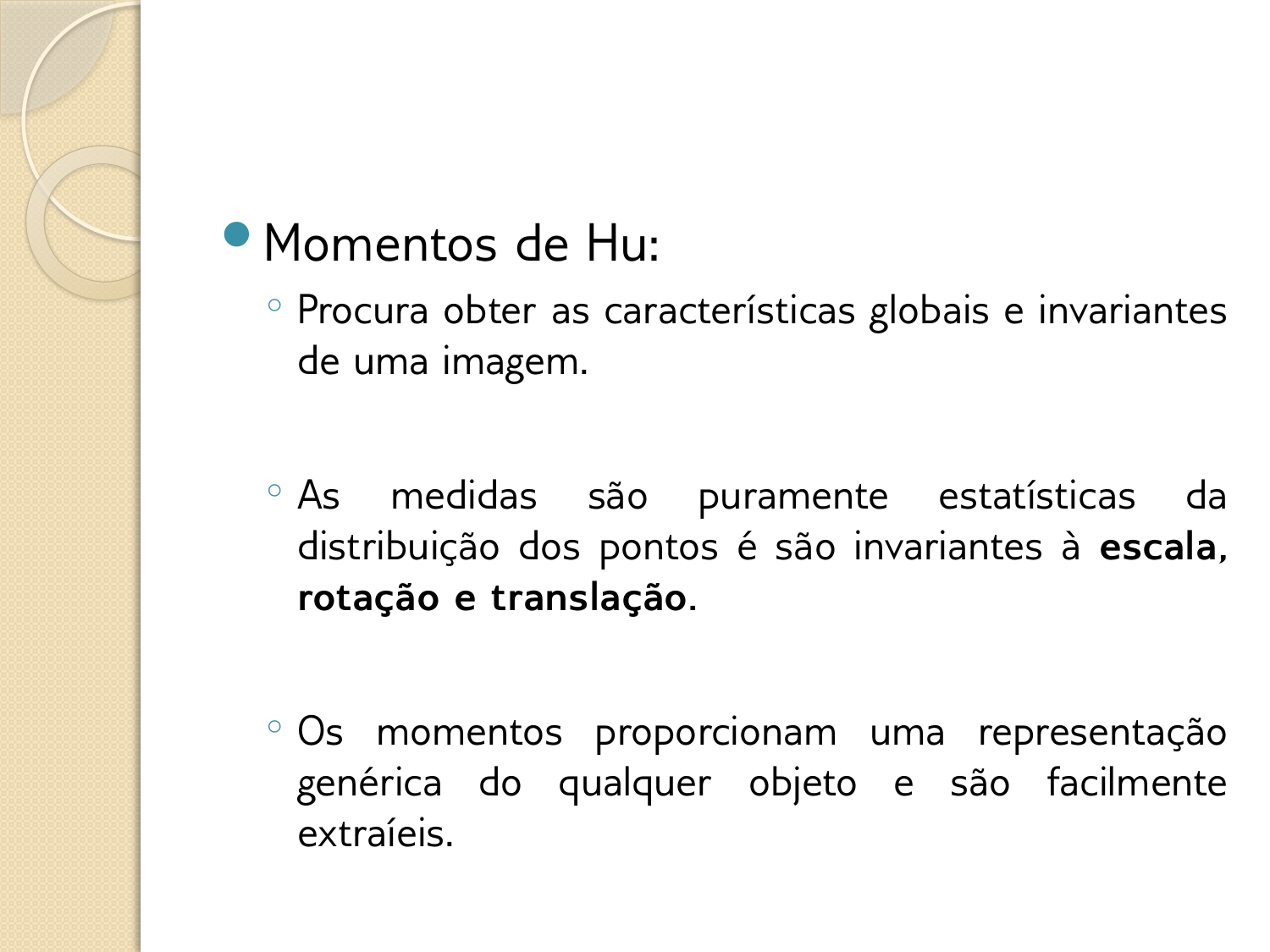

#
Momentos de Hu:
Procura obter as características globais e invariantes de uma imagem.

As medidas são puramente estatísticas da distribuição dos pontos é são invariantes à escala, rotação e translação.

Os momentos proporcionam uma representação genérica do qualquer objeto e são facilmente extraíeis.